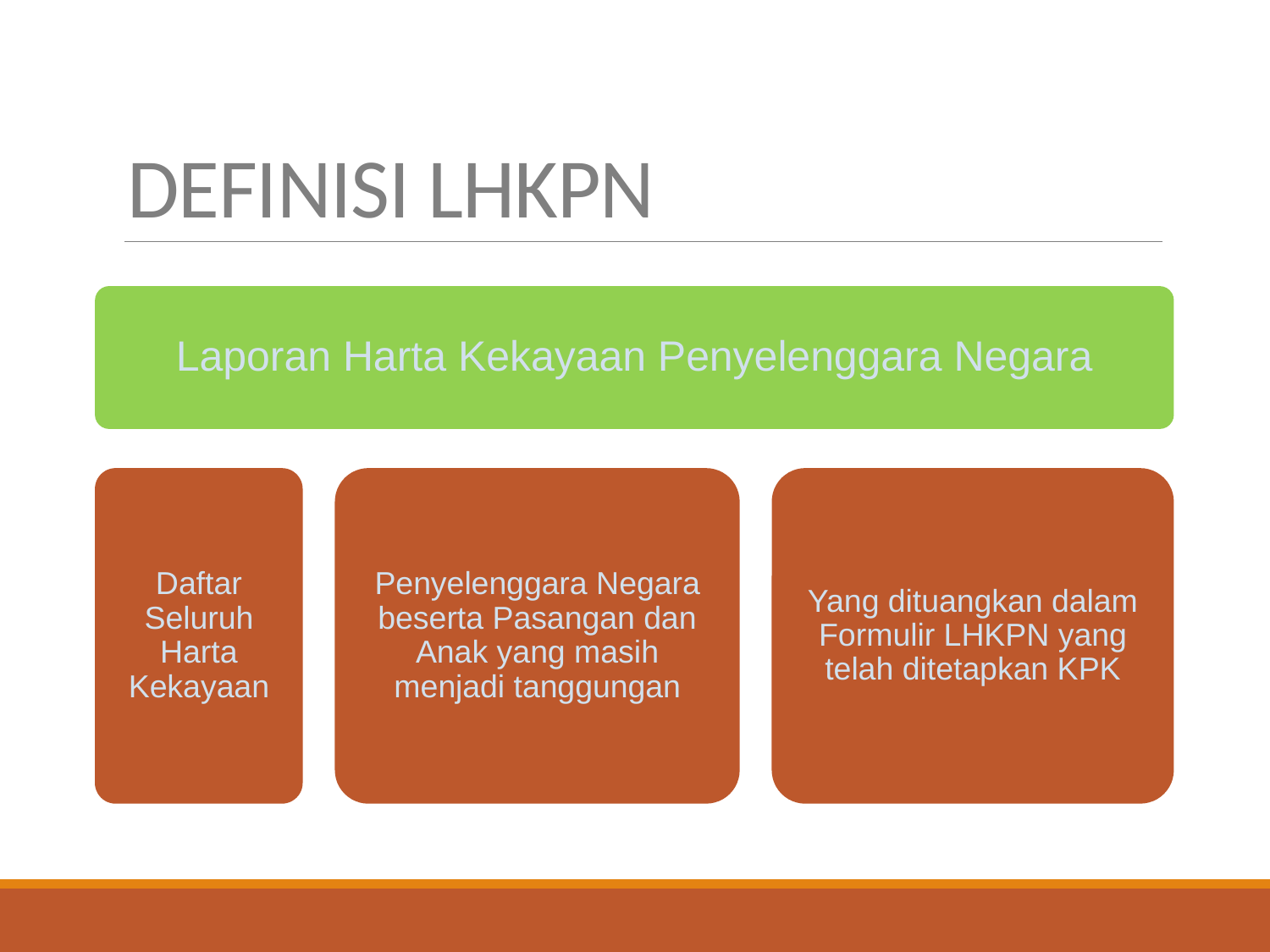

# DEFINISI LHKPN

Laporan Harta Kekayaan Penyelenggara Negara

Daftar Seluruh Harta Kekayaan

Penyelenggara Negara beserta Pasangan dan Anak yang masih menjadi tanggungan

Yang dituangkan dalam Formulir LHKPN yang telah ditetapkan KPK